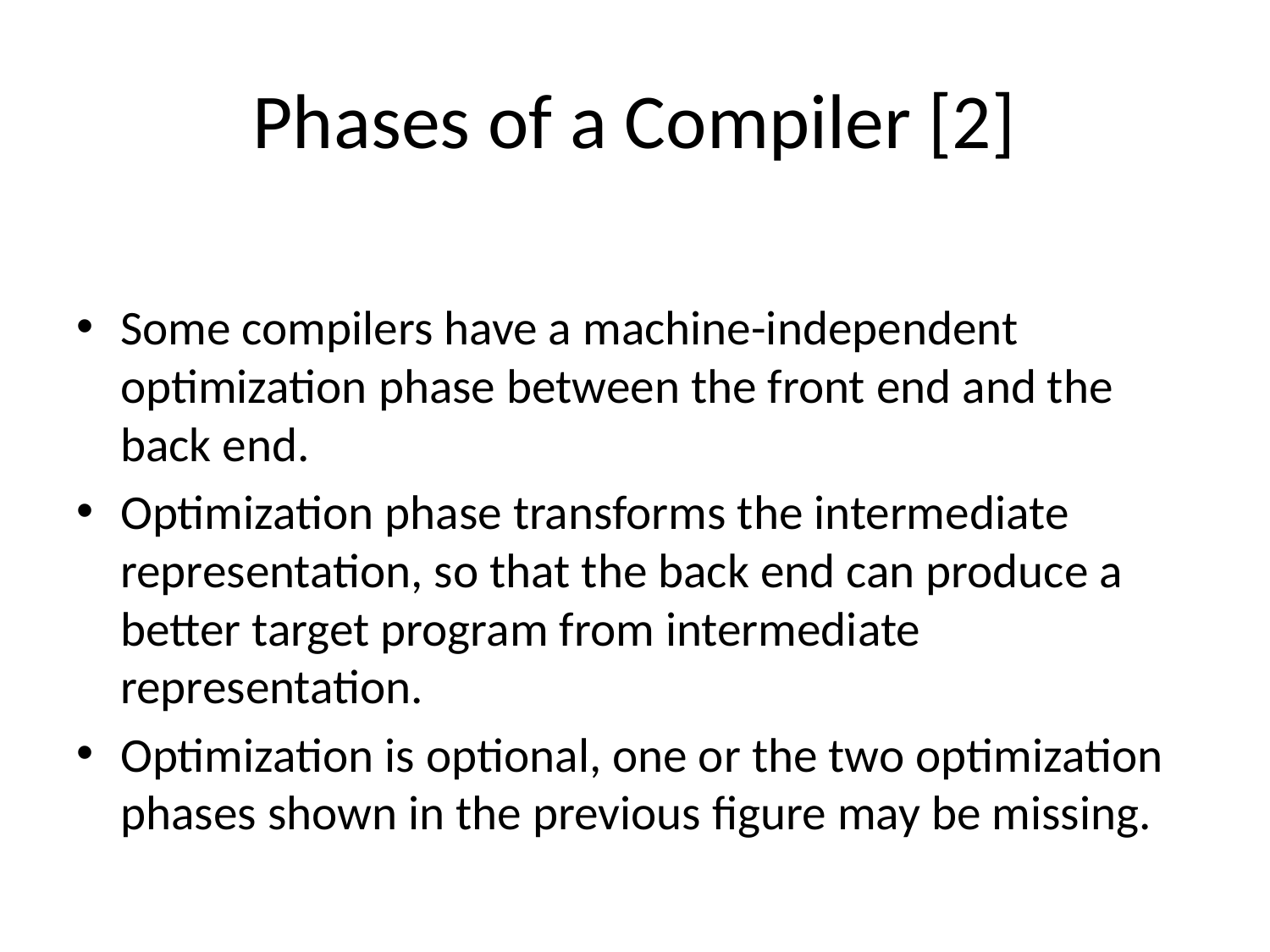

# Phases of a Compiler [2]

Some compilers have a machine-independent optimization phase between the front end and the back end.
Optimization phase transforms the intermediate representation, so that the back end can produce a better target program from intermediate representation.
Optimization is optional, one or the two optimization phases shown in the previous figure may be missing.